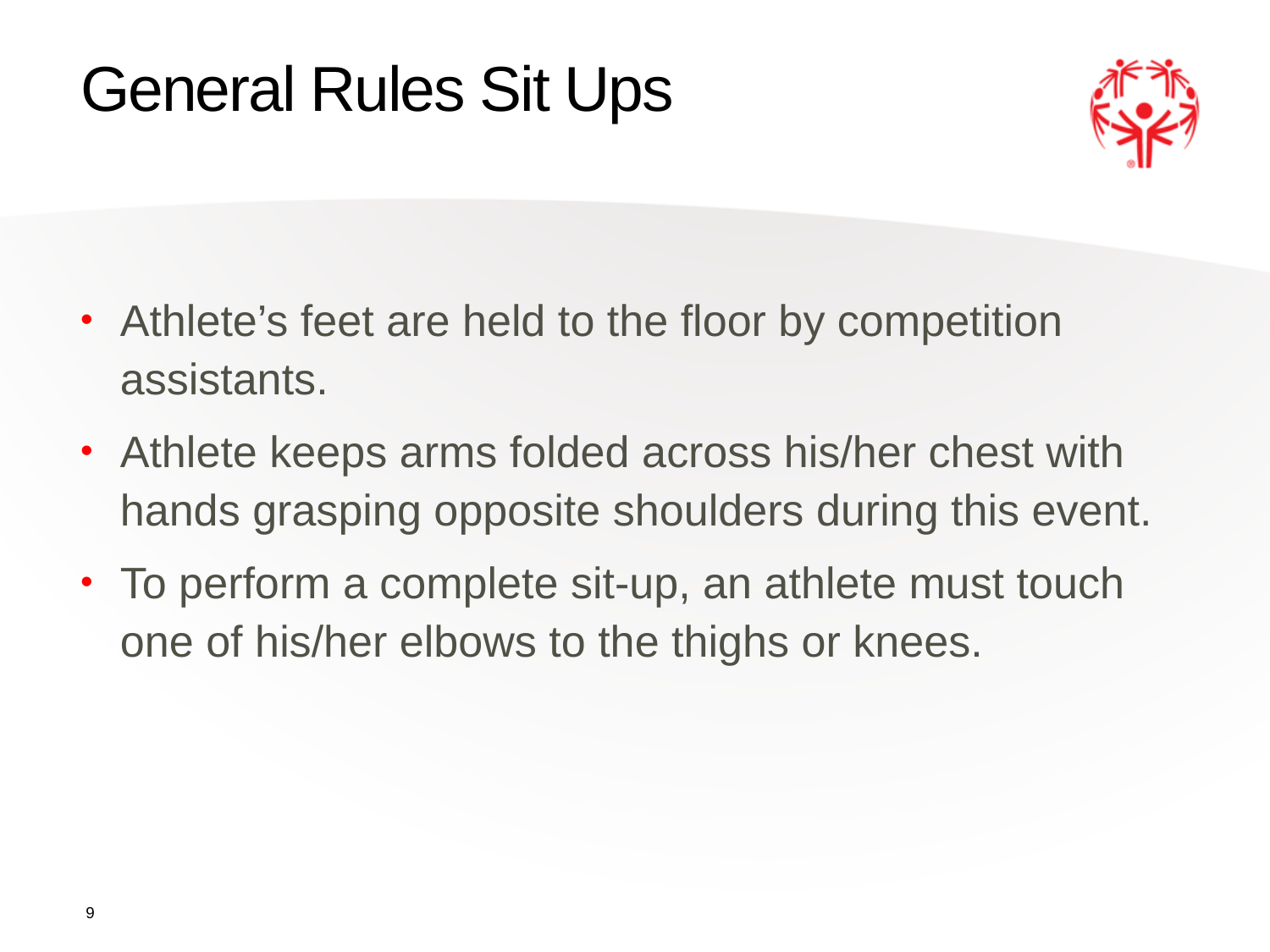

# General Rules Sit Ups

Athlete’s feet are held to the floor by competition assistants.
Athlete keeps arms folded across his/her chest with hands grasping opposite shoulders during this event.
To perform a complete sit-up, an athlete must touch one of his/her elbows to the thighs or knees.

9